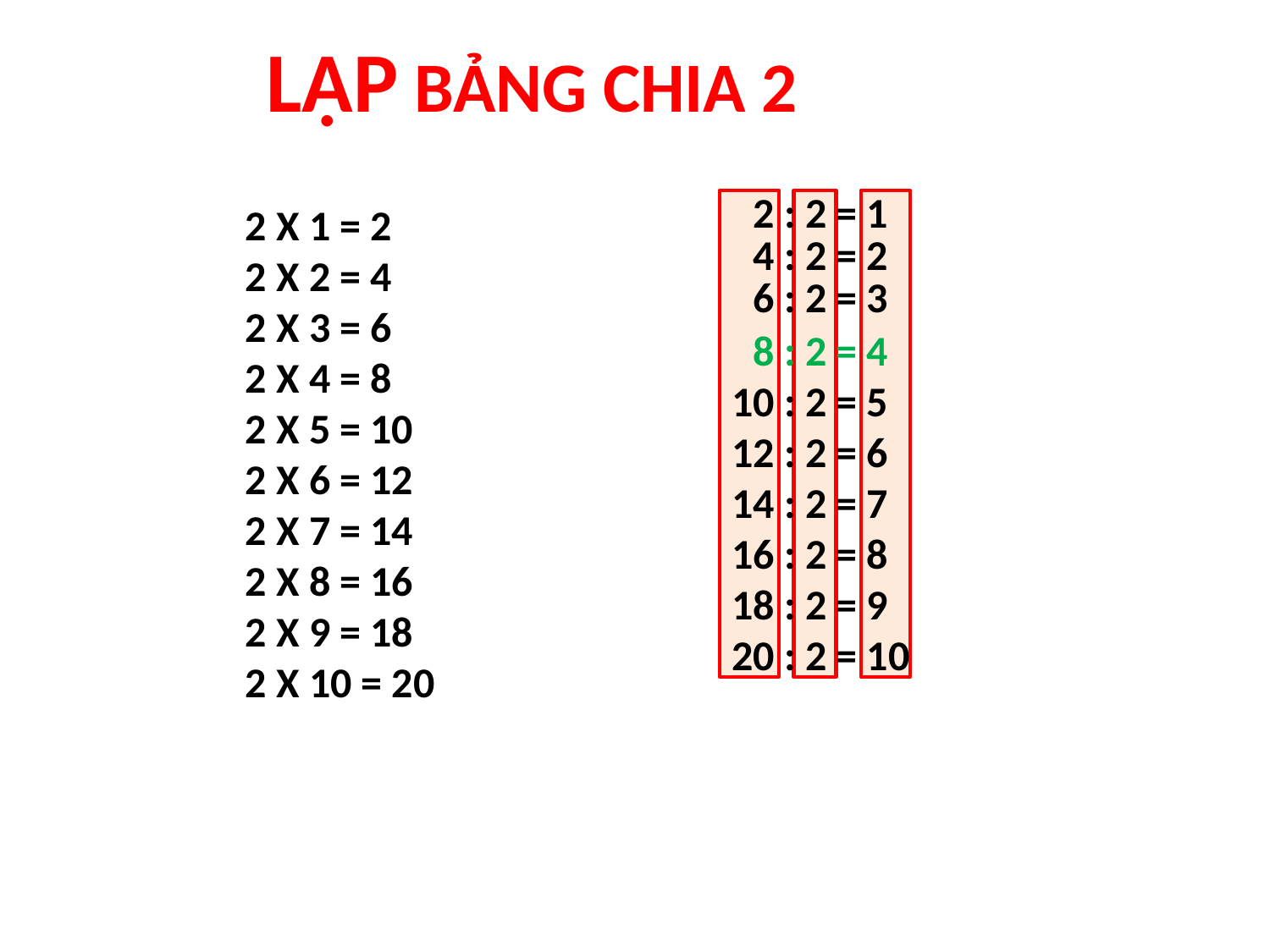

LẬP BẢNG CHIA 2
2 : 2 = 1

2 X 1 = 2
2 X 2 = 4
2 X 3 = 6
2 X 4 = 8
2 X 5 = 10
2 X 6 = 12
2 X 7 = 14
2 X 8 = 16
2 X 9 = 18
2 X 10 = 20
4 : 2 = 2
6 : 2 = 3

10 : 2 = 5
12 : 2 = 6
14 : 2 = 7
16 : 2 = 8
18 : 2 = 9
20 : 2 = 10
8 : 2 = 4